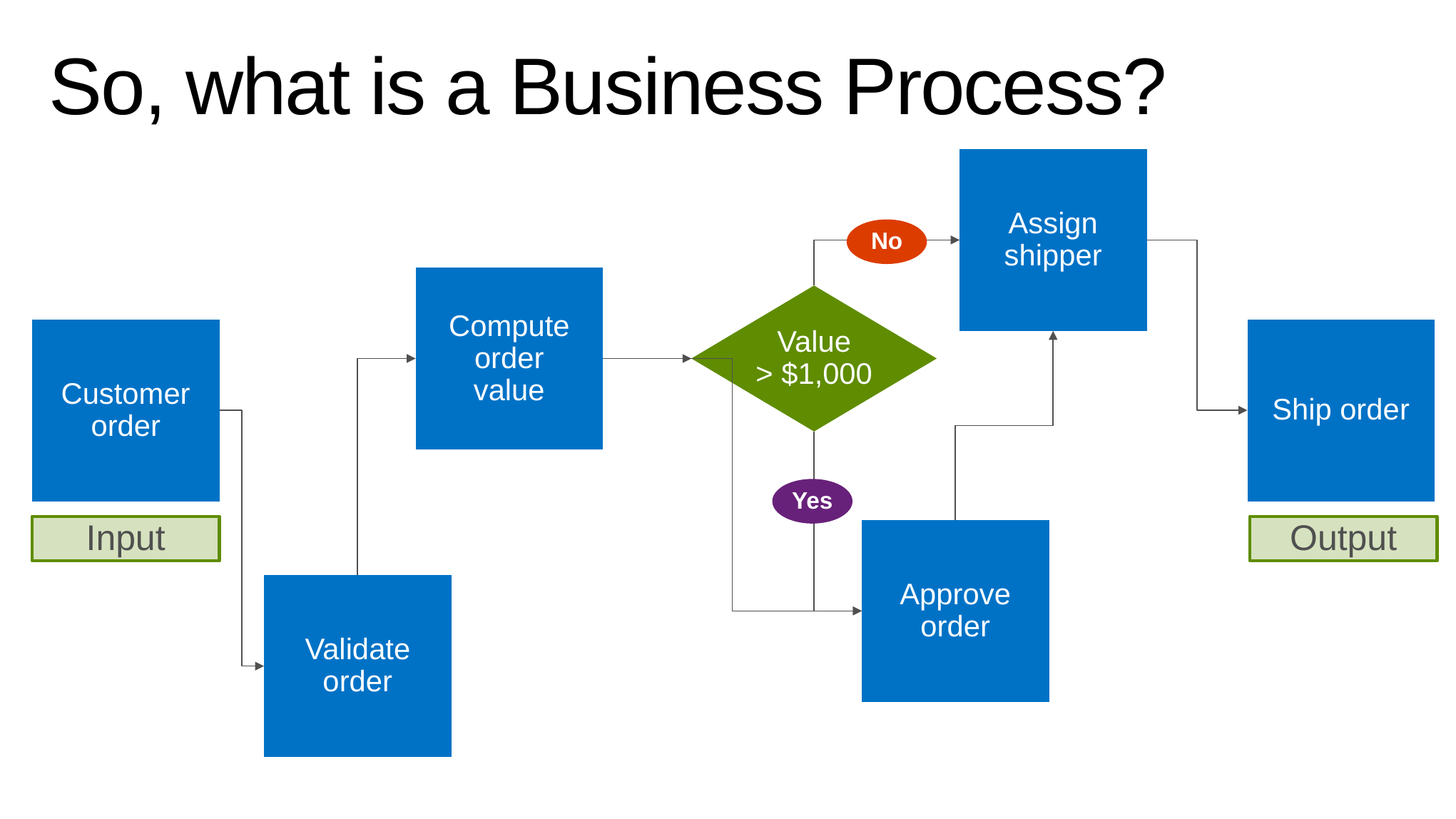

# So, what is a Business Process?
Assign shipper
No
Compute order value
Value
> $1,000
Ship order
Customer order
Yes
Input
Output
Approve order
Validate order